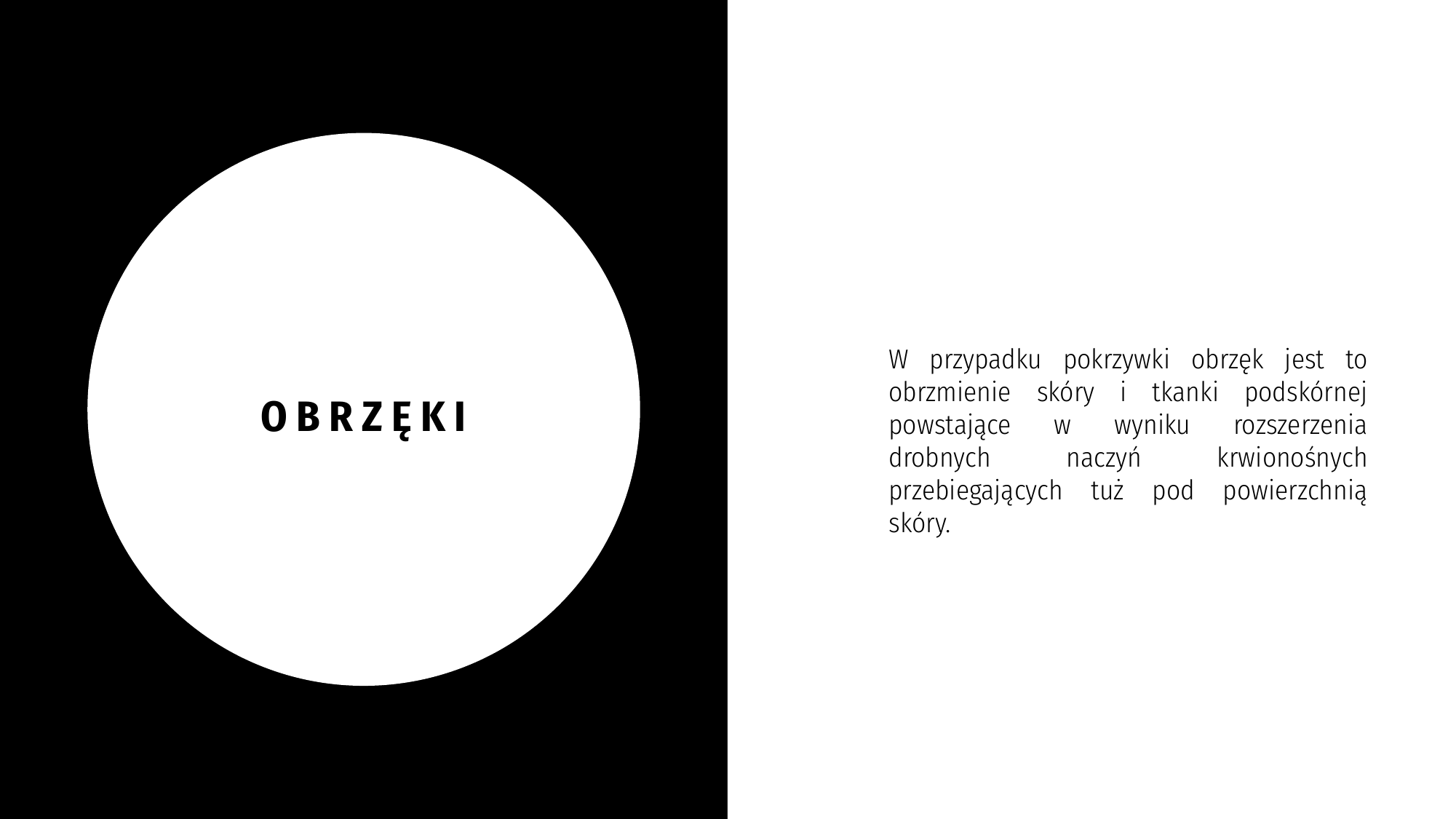

# Obrzęki
W przypadku pokrzywki obrzęk jest to obrzmienie skóry i tkanki podskórnej powstające w wyniku rozszerzenia drobnych naczyń krwionośnych przebiegających tuż pod powierzchnią skóry.